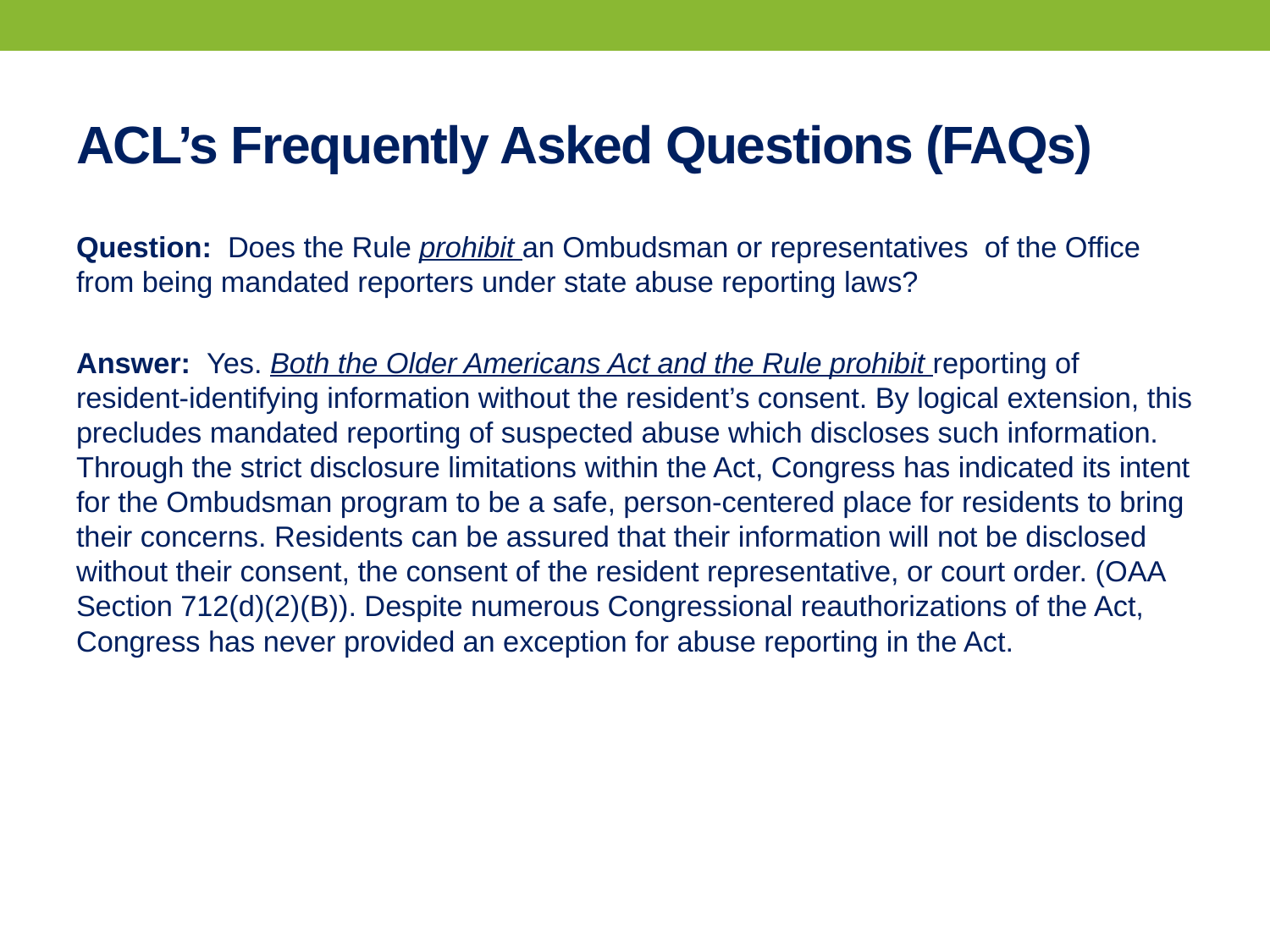

# ACL’s Frequently Asked Questions (FAQs)
Question:  Does the Rule prohibit an Ombudsman or representatives  of the Office from being mandated reporters under state abuse reporting laws?

Answer:  Yes. Both the Older Americans Act and the Rule prohibit reporting of resident-identifying information without the resident’s consent. By logical extension, this precludes mandated reporting of suspected abuse which discloses such information. Through the strict disclosure limitations within the Act, Congress has indicated its intent for the Ombudsman program to be a safe, person-centered place for residents to bring their concerns. Residents can be assured that their information will not be disclosed without their consent, the consent of the resident representative, or court order. (OAA Section 712(d)(2)(B)). Despite numerous Congressional reauthorizations of the Act, Congress has never provided an exception for abuse reporting in the Act.